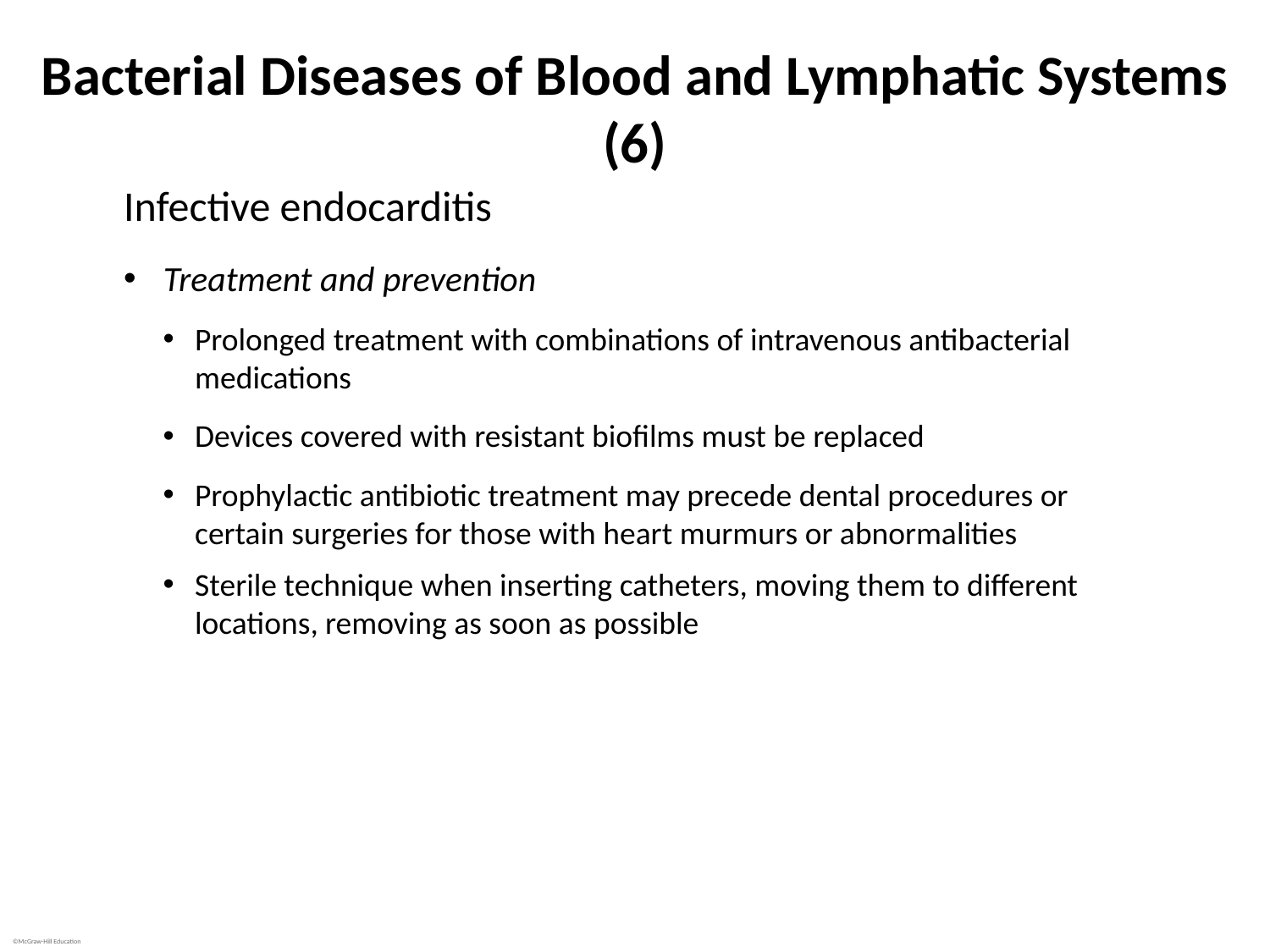

# Bacterial Diseases of Blood and Lymphatic Systems (6)
Infective endocarditis
Treatment and prevention
Prolonged treatment with combinations of intravenous antibacterial medications
Devices covered with resistant biofilms must be replaced
Prophylactic antibiotic treatment may precede dental procedures or certain surgeries for those with heart murmurs or abnormalities
Sterile technique when inserting catheters, moving them to different locations, removing as soon as possible